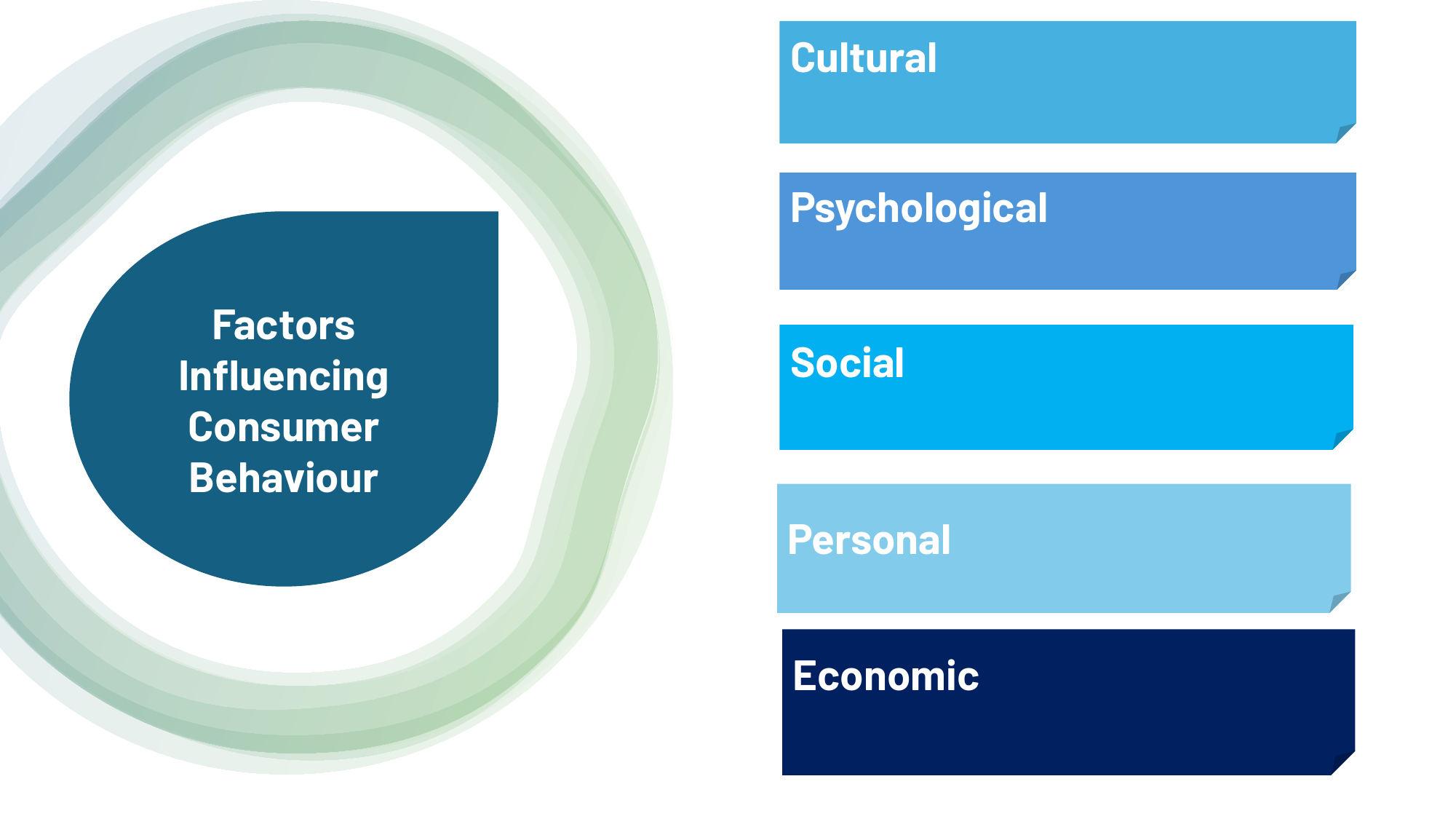

Cultural

Psychological

Factors Influencing Consumer Behaviour
Social

Personal
Economic

2